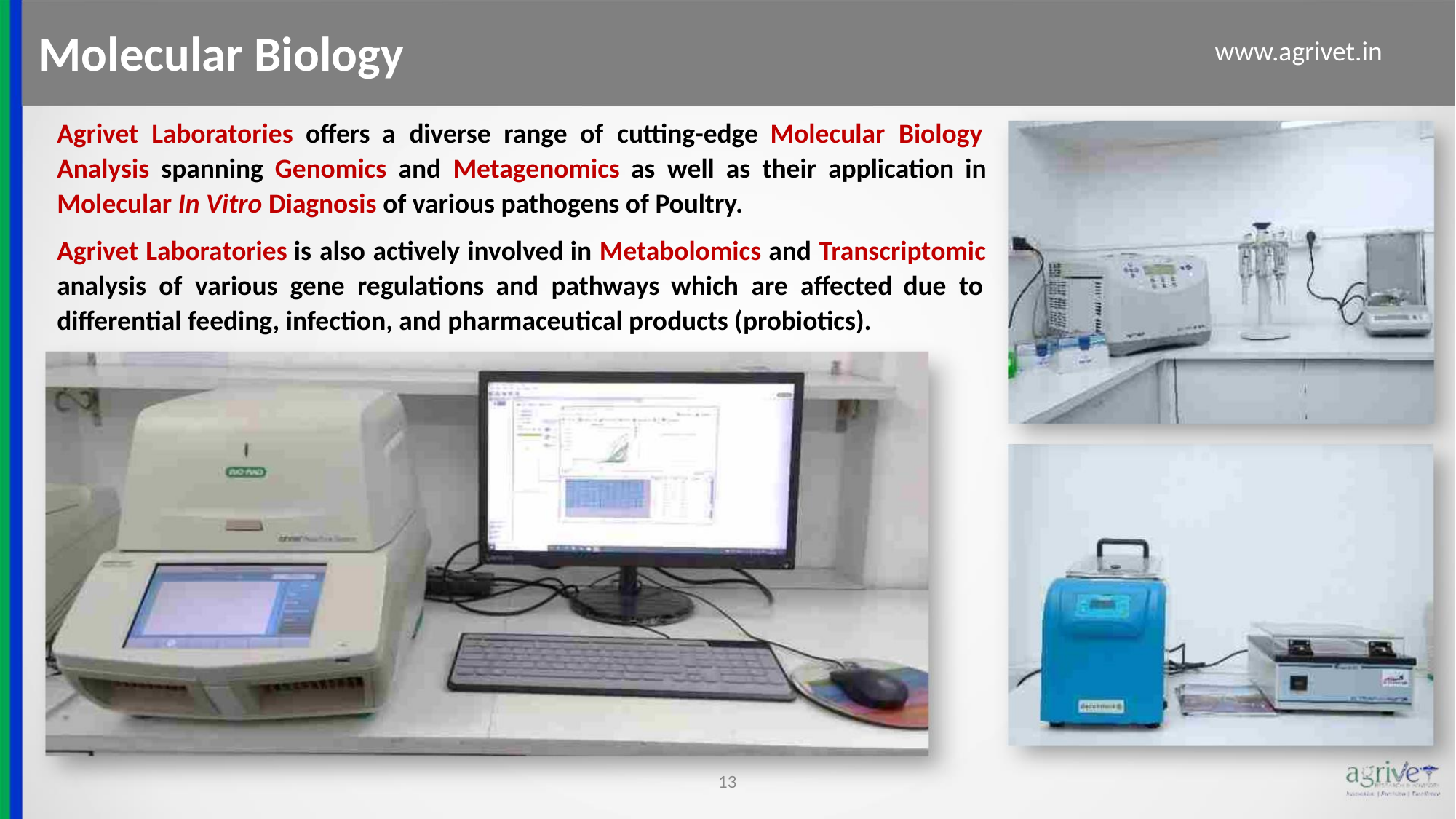

Molecular Biology
www.agrivet.in
Agrivet Laboratories offers a diverse range of cutting-edge Molecular Biology
Analysis spanning Genomics and Metagenomics as well as their application in
Molecular In Vitro Diagnosis of various pathogens of Poultry.
Agrivet Laboratories is also actively involved in Metabolomics and Transcriptomic
analysis of various gene regulations and pathways which are affected due to
differential feeding, infection, and pharmaceutical products (probiotics).
13